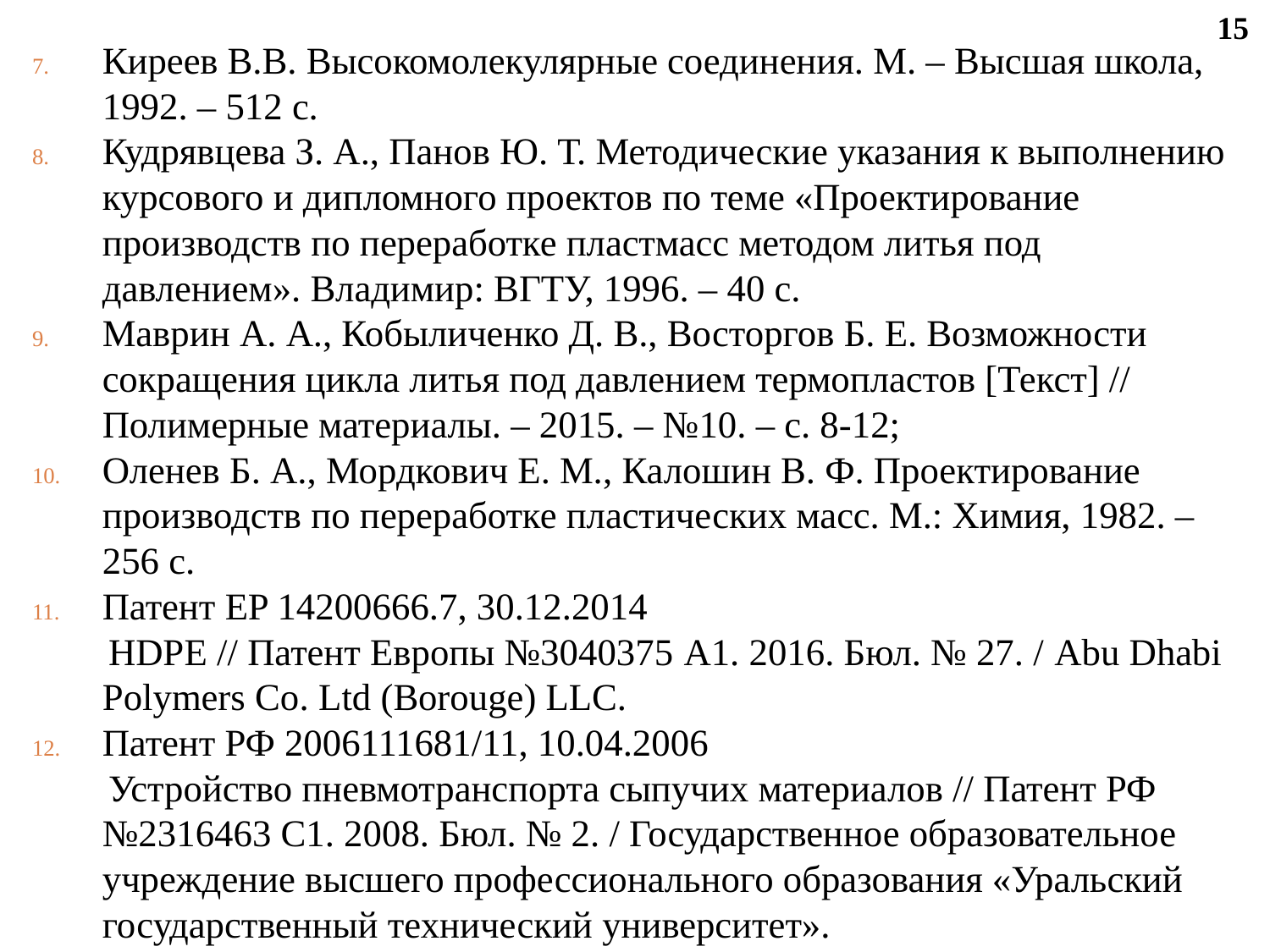

15
Киреев В.В. Высокомолекулярные соединения. М. – Высшая школа, 1992. – 512 с.
Кудрявцева З. А., Панов Ю. Т. Методические указания к выполнению курсового и дипломного проектов по теме «Проектирование производств по переработке пластмасс методом литья под давлением». Владимир: ВГТУ, 1996. – 40 с.
Маврин А. А., Кобыличенко Д. В., Восторгов Б. Е. Возможности сокращения цикла литья под давлением термопластов [Текст] // Полимерные материалы. – 2015. – №10. – с. 8-12;
Оленев Б. А., Мордкович Е. М., Калошин В. Ф. Проектирование производств по переработке пластических масс. М.: Химия, 1982. –  256 с.
Патент EP 14200666.7, 30.12.2014
        HDPE // Патент Европы №3040375 A1. 2016. Бюл. № 27. / Abu Dhabi Polymers Co. Ltd (Borouge) LLC.
Патент РФ 2006111681/11, 10.04.2006
        Устройство пневмотранспорта сыпучих материалов // Патент РФ №2316463 С1. 2008. Бюл. № 2. / Государственное образовательное учреждение высшего профессионального образования «Уральский государственный технический университет».